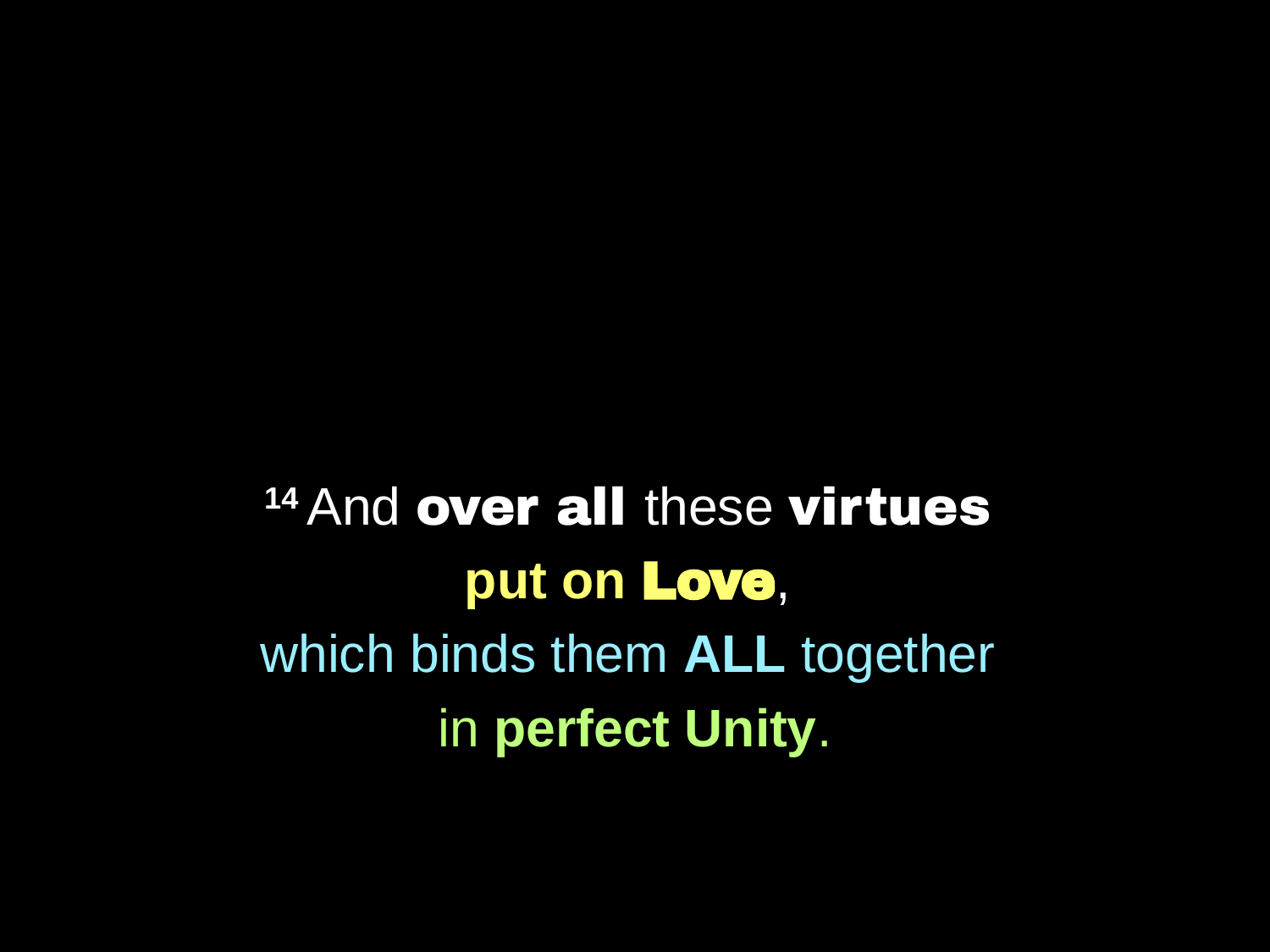

14 And over all these virtues
put on Love,
which binds them ALL together
in perfect Unity.